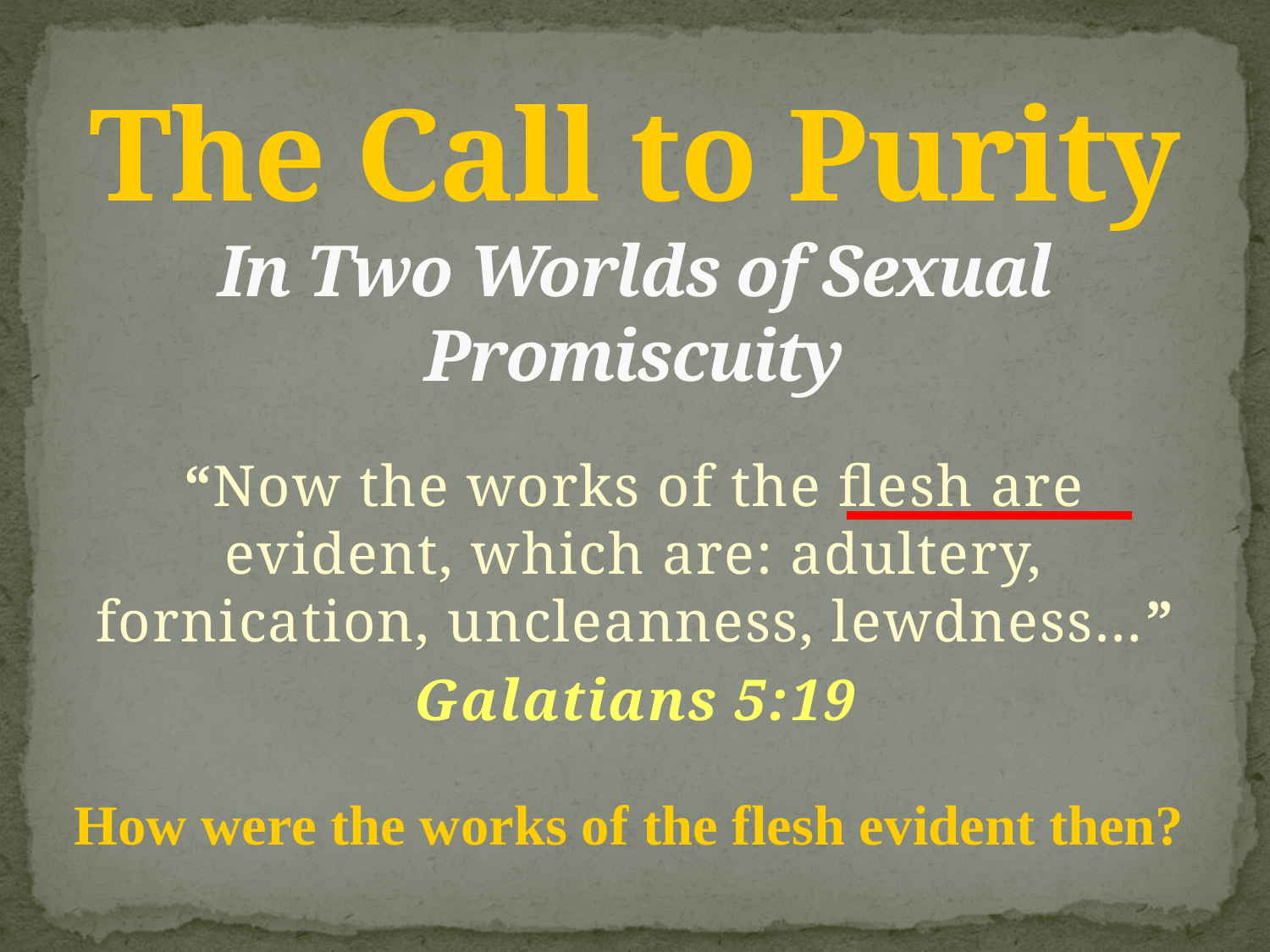

# The Call to Purity In Two Worlds of Sexual Promiscuity
“Now the works of the flesh are evident, which are: adultery, fornication, uncleanness, lewdness…”
Galatians 5:19
How were the works of the flesh evident then?